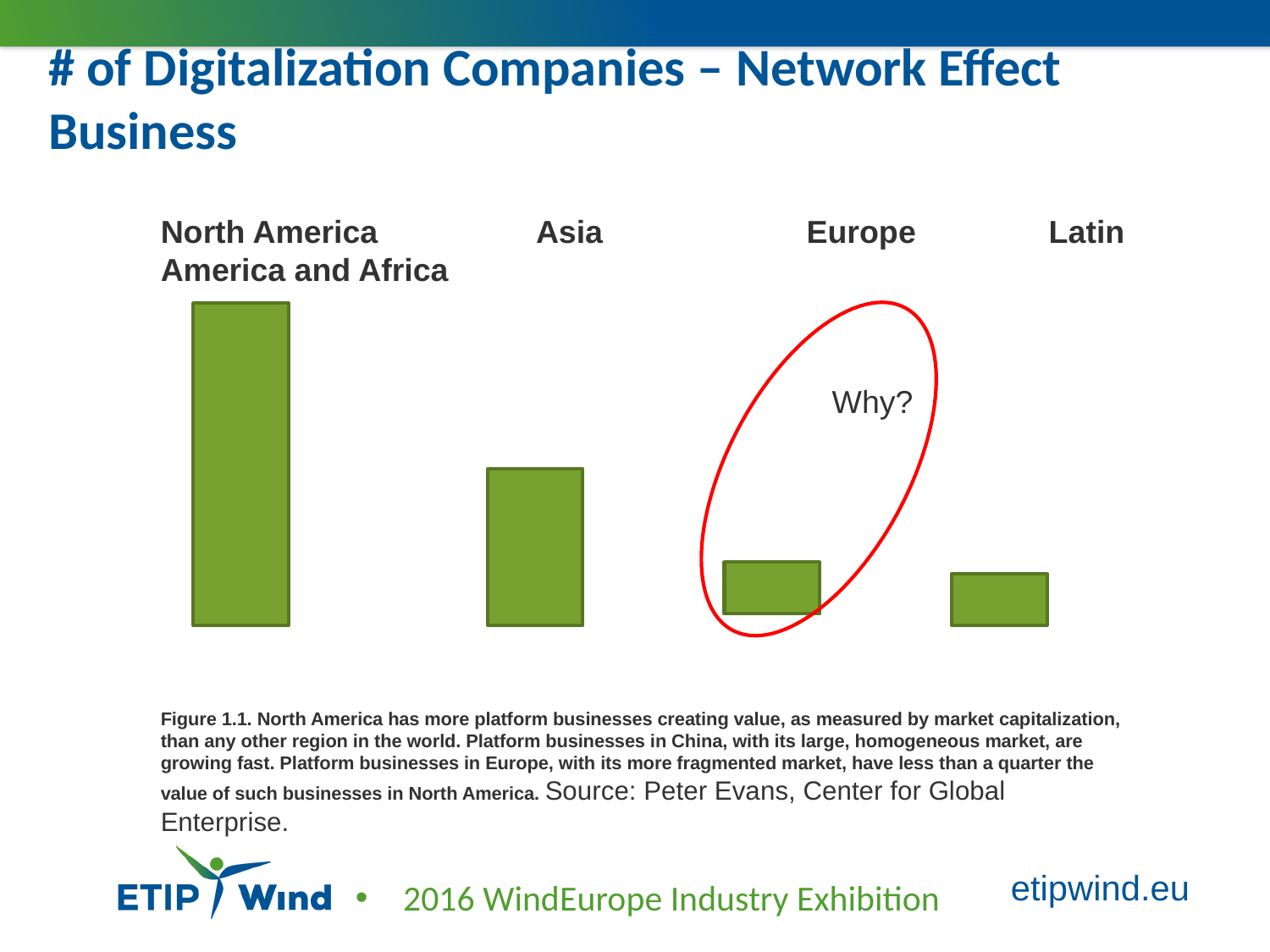

# of Digitalization Companies – Network Effect Business
North America                  Asia                       Europe               Latin America and Africa

Figure 1.1. North America has more platform businesses creating value, as measured by market capitalization, than any other region in the world. Platform businesses in China, with its large, homogeneous market, are growing fast. Platform businesses in Europe, with its more fragmented market, have less than a quarter the value of such businesses in North America. Source: Peter Evans, Center for Global Enterprise.

Why?

2016 WindEurope Industry Exhibition